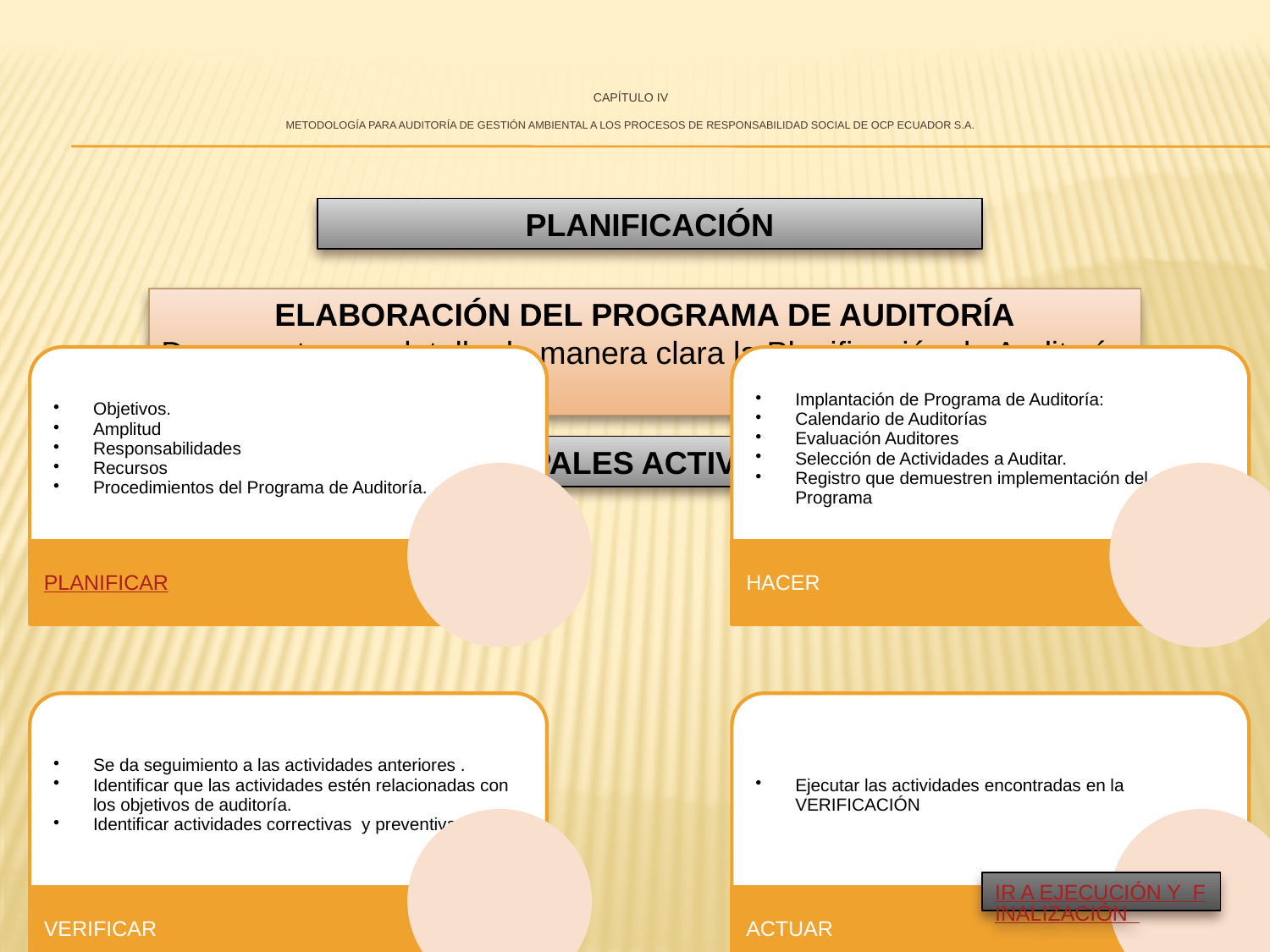

# CAPÍTULO IV METODOLOGÍA PARA AUDITORÍA DE GESTIÓN AMBIENTAL A LOS PROCESOS DE RESPONSABILIDAD SOCIAL DE OCP ECUADOR S.A.
PLANIFICACIÓN
ELABORACIÓN DEL PROGRAMA DE AUDITORÍA
Documento que detalla de manera clara la Planificación de Auditoría de Sistemas de Gestión.
PLANIFICAR
HACER
VERIFICAR
ACTUAR
Objetivos.
Amplitud
Responsabilidades
Recursos
Procedimientos del Programa de Auditoría.
Implantación de Programa de Auditoría:
Calendario de Auditorías
Evaluación Auditores
Selección de Actividades a Auditar.
Registro que demuestren implementación del Programa
Se da seguimiento a las actividades anteriores .
Identificar que las actividades estén relacionadas con los objetivos de auditoría.
Identificar actividades correctivas  y preventivas
Ejecutar las actividades encontradas en la  VERIFICACIÓN
PRINCIPALES ACTIVIDADES
IR A EJECUCIÓN Y  FINALIZACIÓN